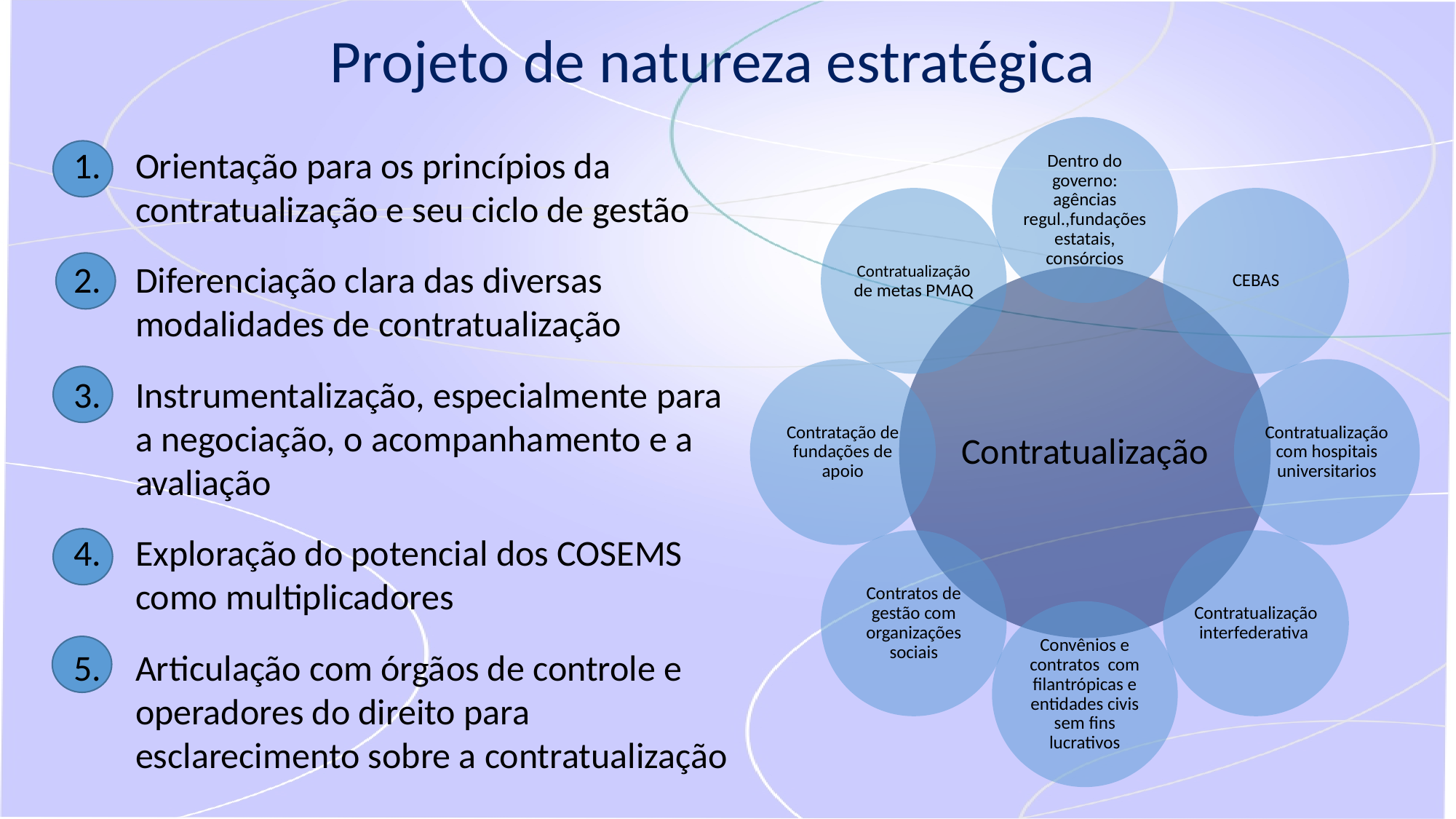

Projeto de natureza estratégica
Contratualização
Dentro do governo: agências regul.,fundações estatais, consórcios
CEBAS
Contratualização com hospitais universitarios
Contratualização interfederativa
Convênios e contratos  com filantrópicas e entidades civis sem fins lucrativos
Contratos de gestão com organizações sociais
Contratação de fundações de apoio
Contratualização de metas PMAQ
Orientação para os princípios da contratualização e seu ciclo de gestão
Diferenciação clara das diversas modalidades de contratualização
Instrumentalização, especialmente para a negociação, o acompanhamento e a avaliação
Exploração do potencial dos COSEMS como multiplicadores
Articulação com órgãos de controle e operadores do direito para esclarecimento sobre a contratualização